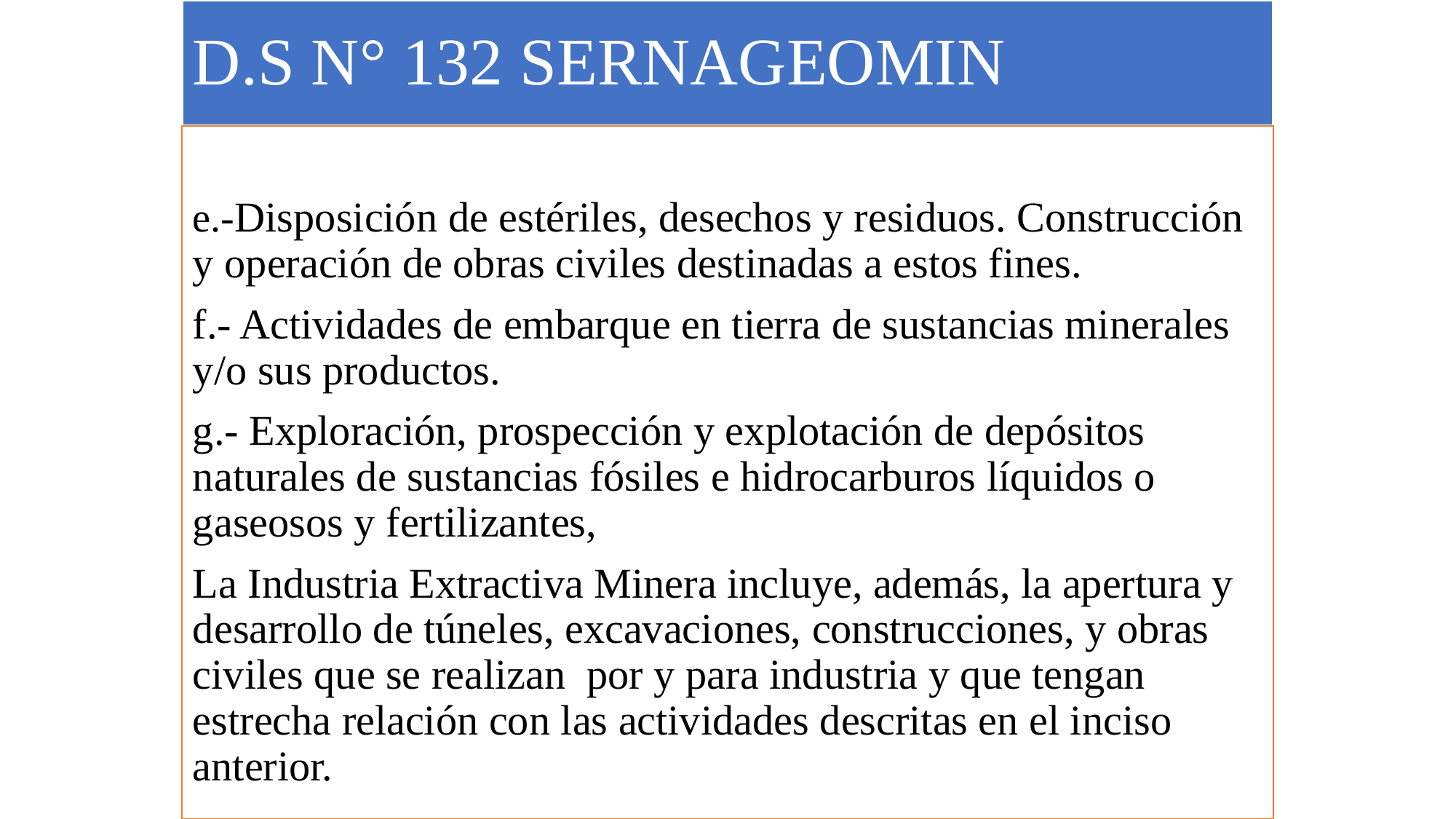

# D.S N° 132 SERNAGEOMIN

e.-Disposición de estériles, desechos y residuos. Construcción y operación de obras civiles destinadas a estos fines.
f.- Actividades de embarque en tierra de sustancias minerales y/o sus productos.
g.- Exploración, prospección y explotación de depósitos naturales de sustancias fósiles e hidrocarburos líquidos o gaseosos y fertilizantes,
La Industria Extractiva Minera incluye, además, la apertura y desarrollo de túneles, excavaciones, construcciones, y obras civiles que se realizan  por y para industria y que tengan estrecha relación con las actividades descritas en el inciso anterior.